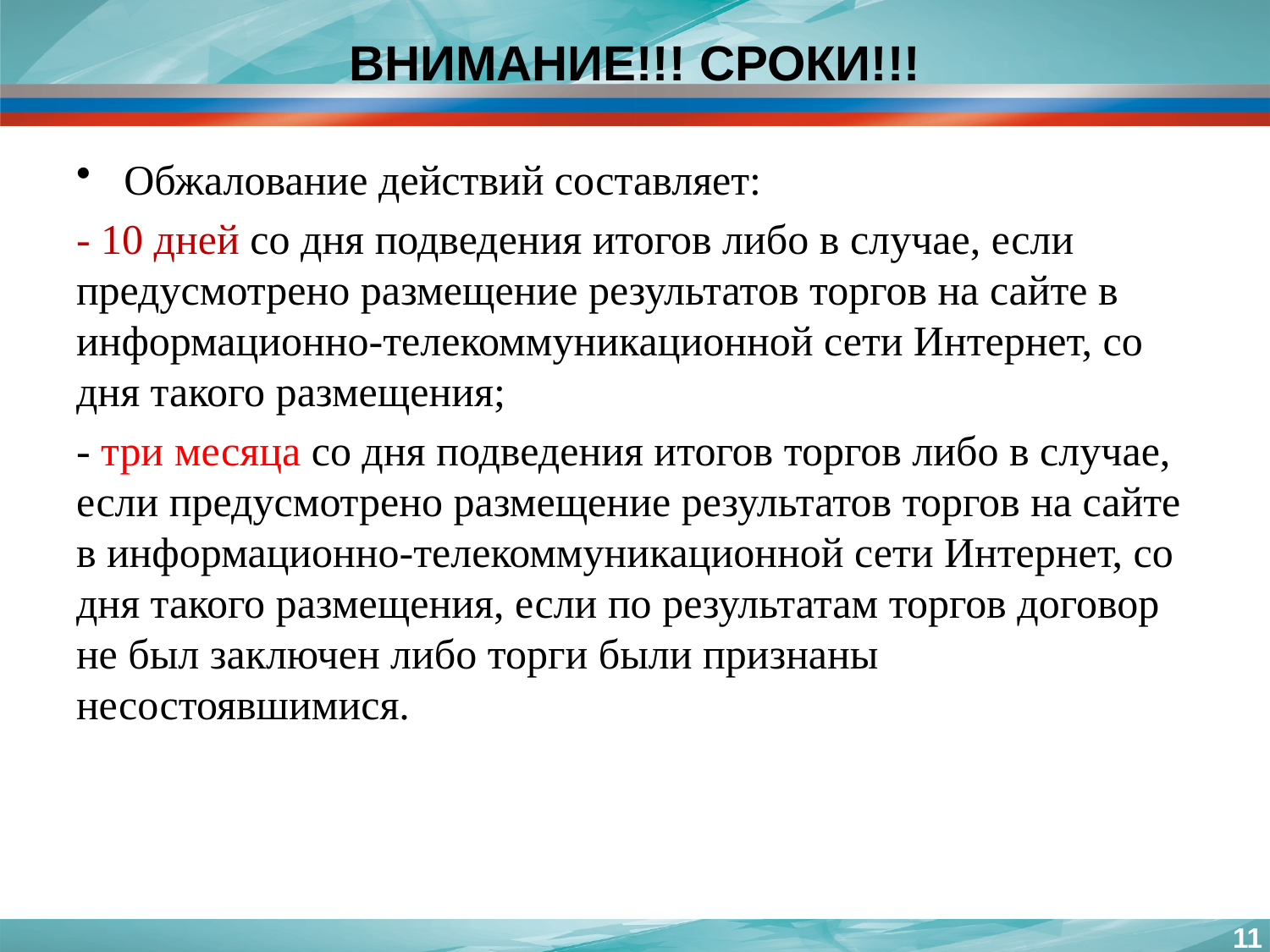

# ВНИМАНИЕ!!! СРОКИ!!!
Обжалование действий составляет:
- 10 дней со дня подведения итогов либо в случае, если предусмотрено размещение результатов торгов на сайте в информационно-телекоммуникационной сети Интернет, со дня такого размещения;
- три месяца со дня подведения итогов торгов либо в случае, если предусмотрено размещение результатов торгов на сайте в информационно-телекоммуникационной сети Интернет, со дня такого размещения, если по результатам торгов договор не был заключен либо торги были признаны несостоявшимися.
11